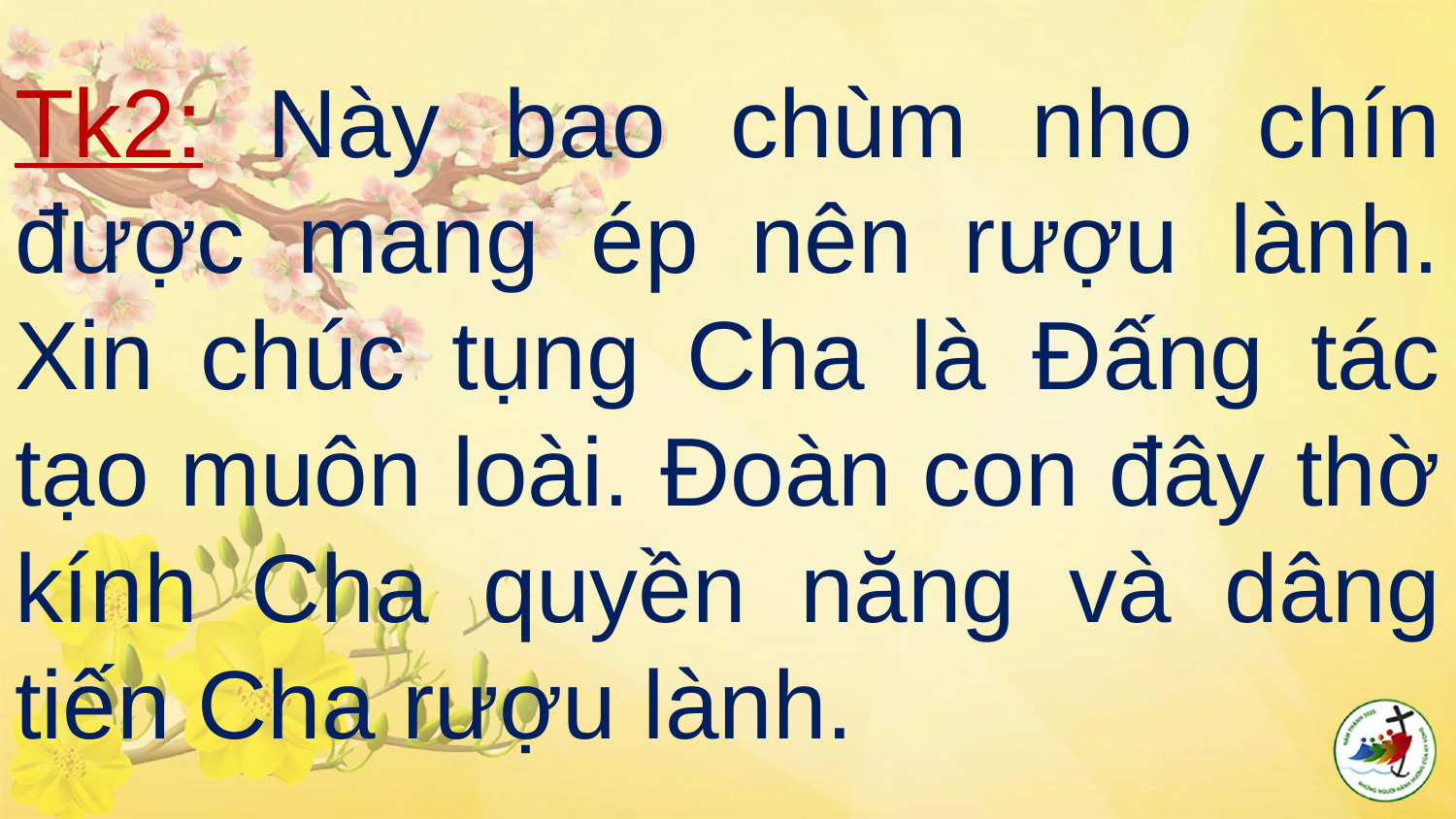

# Tk2: Này bao chùm nho chín được mang ép nên rượu lành. Xin chúc tụng Cha là Đấng tác tạo muôn loài. Đoàn con đây thờ kính Cha quyền năng và dâng tiến Cha rượu lành.